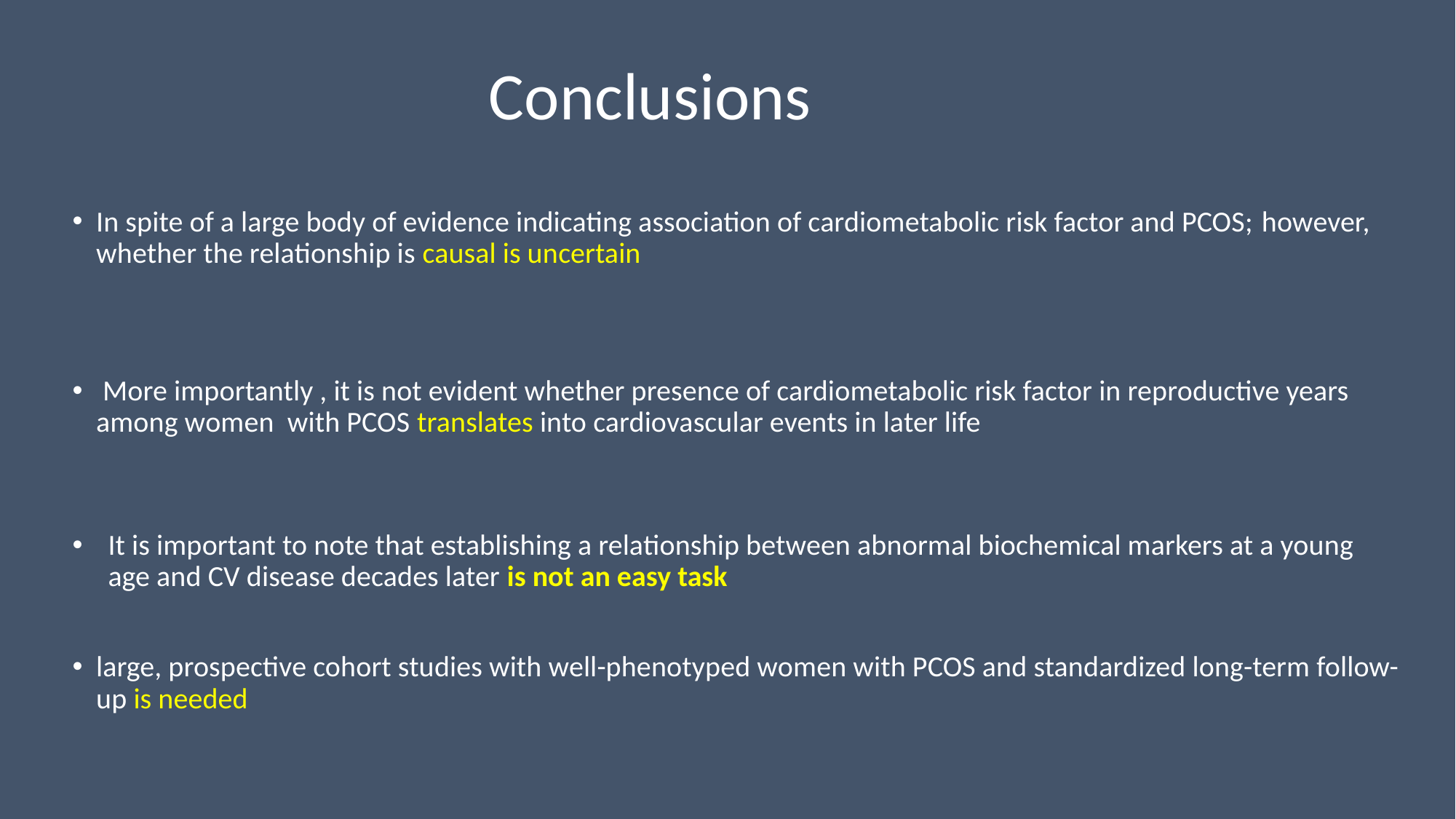

# Conclusions

In spite of a large body of evidence indicating association of cardiometabolic risk factor and PCOS; however, whether the relationship is causal is uncertain

 More importantly , it is not evident whether presence of cardiometabolic risk factor in reproductive years among women  with PCOS translates into cardiovascular events in later life

It is important to note that establishing a relationship between abnormal biochemical markers at a young age and CV disease decades later is not an easy task

large, prospective cohort studies with well-phenotyped women with PCOS and standardized long-term follow-up is needed